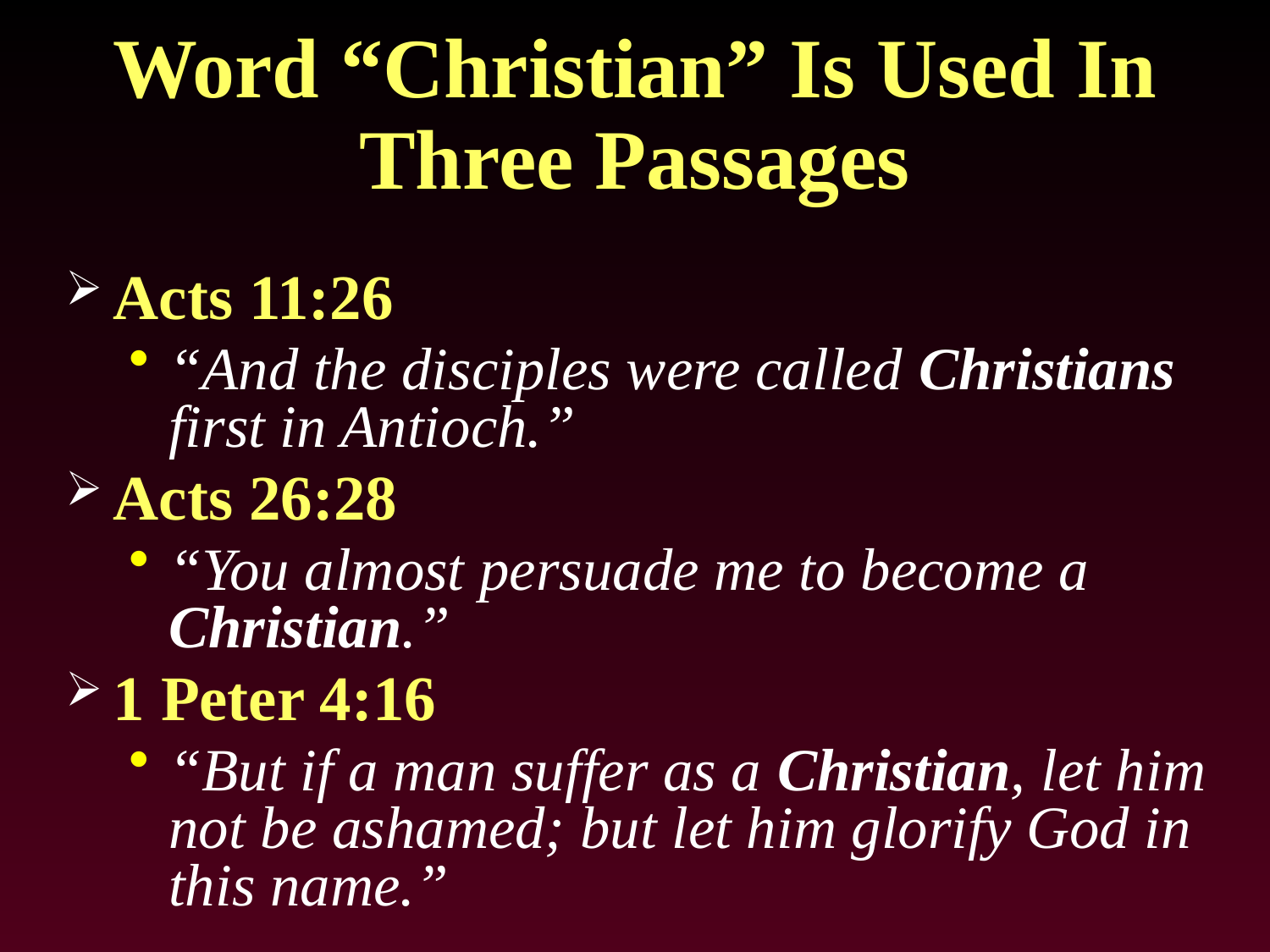

# Word “Christian” Is Used In Three Passages
Acts 11:26
“And the disciples were called Christians first in Antioch.”
Acts 26:28
“You almost persuade me to become a Christian.”
1 Peter 4:16
“But if a man suffer as a Christian, let him not be ashamed; but let him glorify God in this name.”